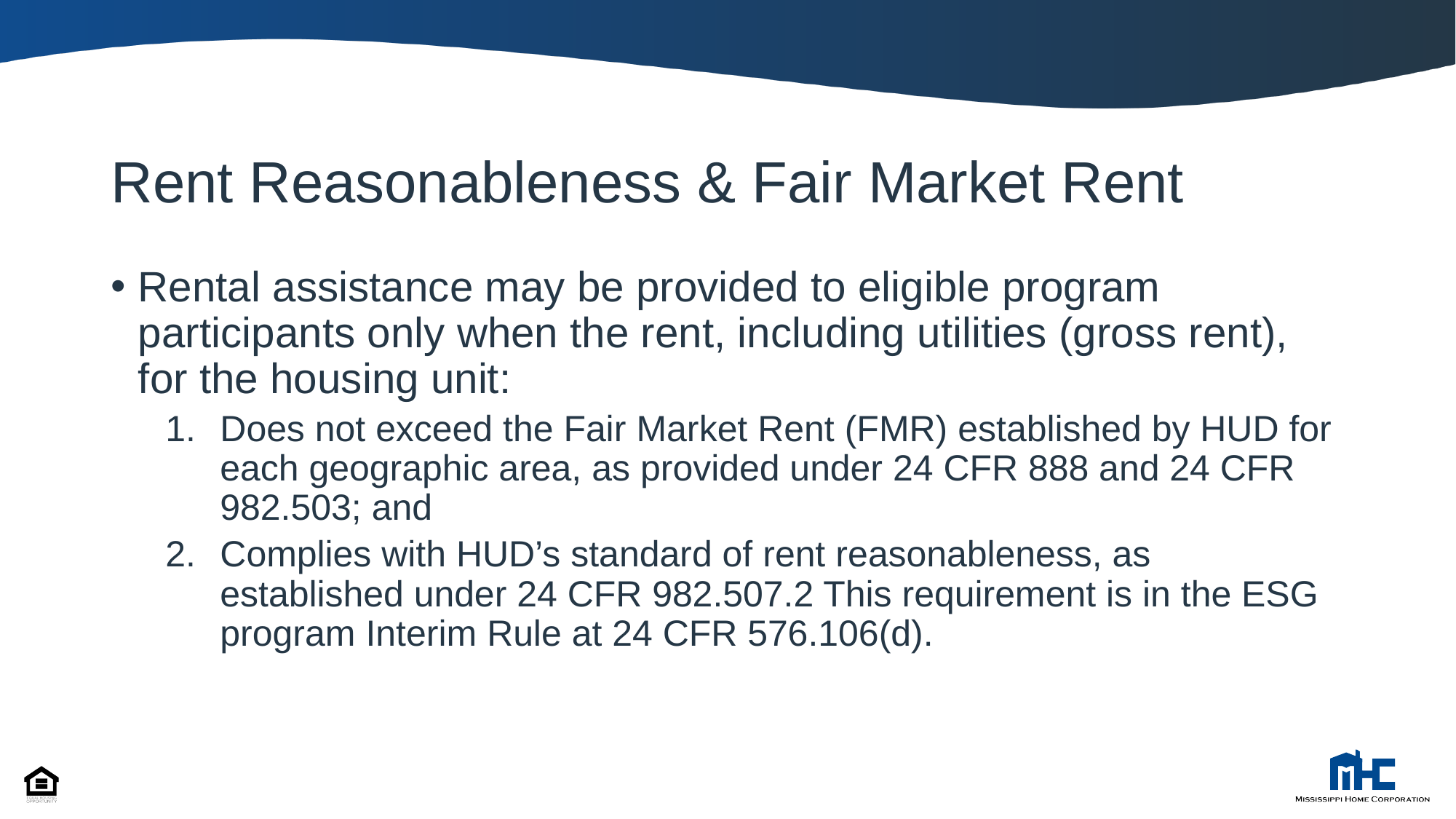

# Rent Reasonableness & Fair Market Rent
Rental assistance may be provided to eligible program participants only when the rent, including utilities (gross rent), for the housing unit:
Does not exceed the Fair Market Rent (FMR) established by HUD for each geographic area, as provided under 24 CFR 888 and 24 CFR 982.503; and
Complies with HUD’s standard of rent reasonableness, as established under 24 CFR 982.507.2 This requirement is in the ESG program Interim Rule at 24 CFR 576.106(d).